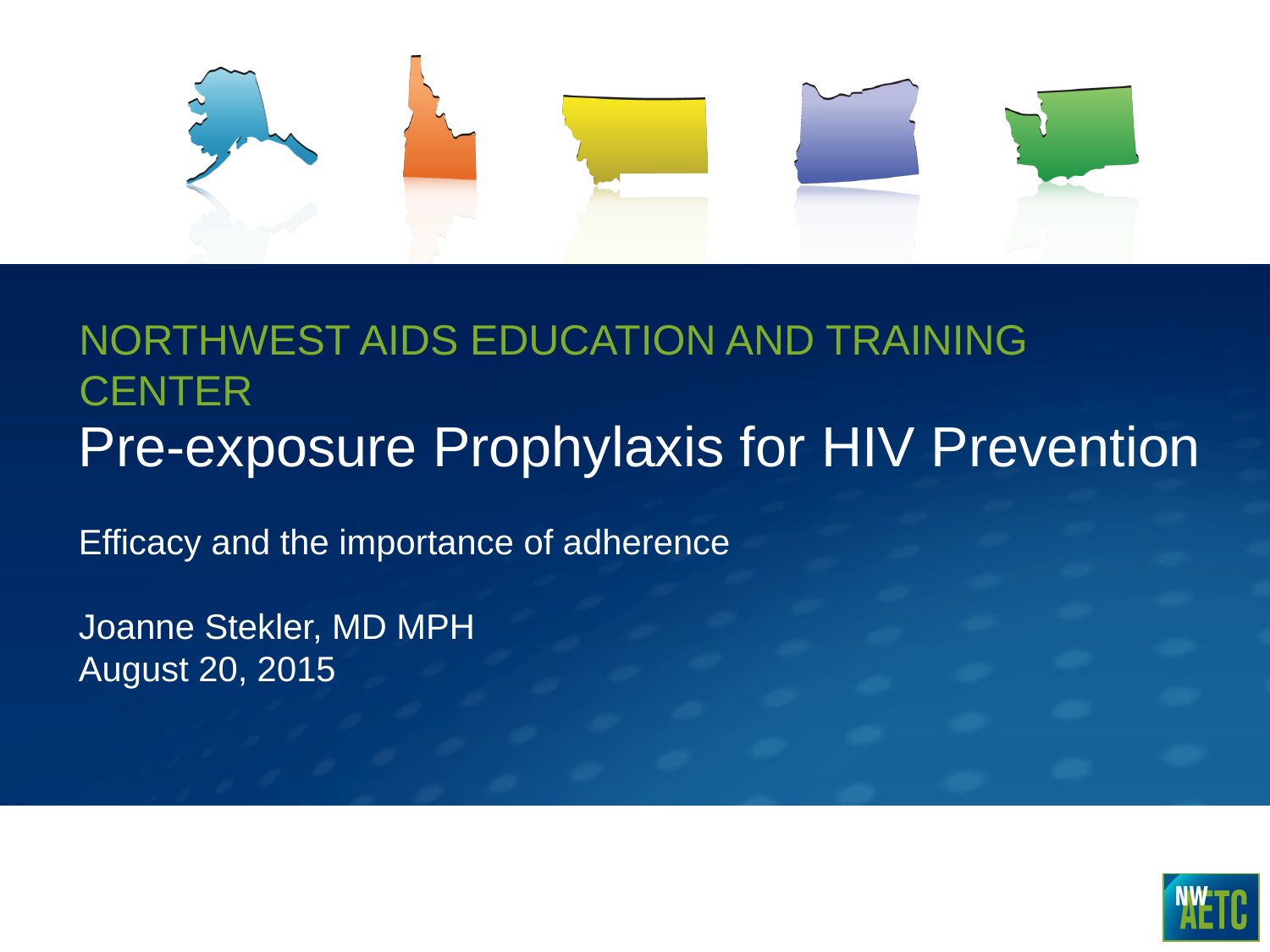

# Pre-exposure Prophylaxis for HIV Prevention
Efficacy and the importance of adherence

Joanne Stekler, MD MPH
August 20, 2015